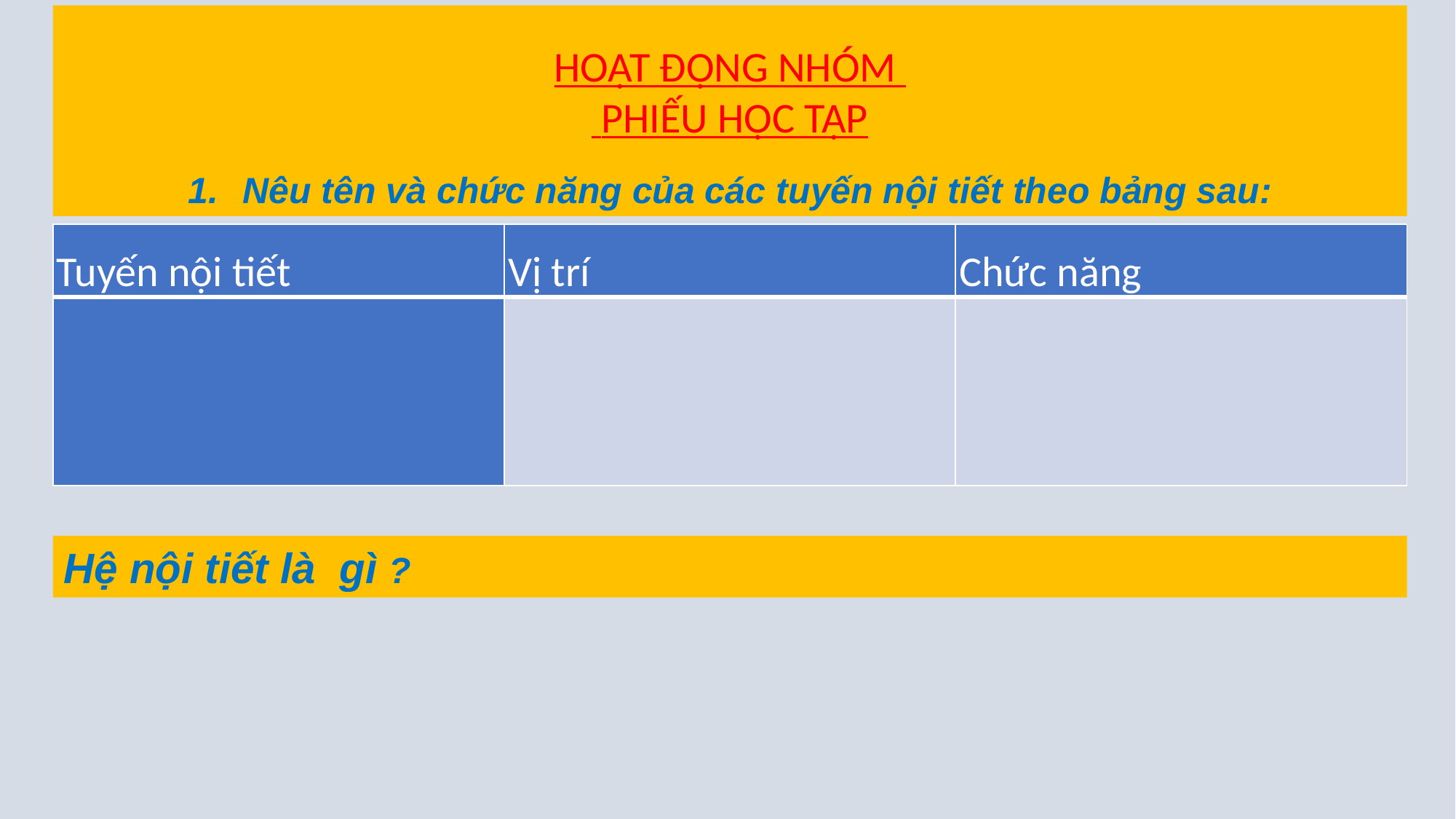

HOẠT ĐỘNG NHÓM
 PHIẾU HỌC TẬP

Nêu tên và chức năng của các tuyến nội tiết theo bảng sau:
| Tuyến nội tiết | Vị trí | Chức năng |
| --- | --- | --- |
|  |  |  |
Hệ nội tiết là  gì ?